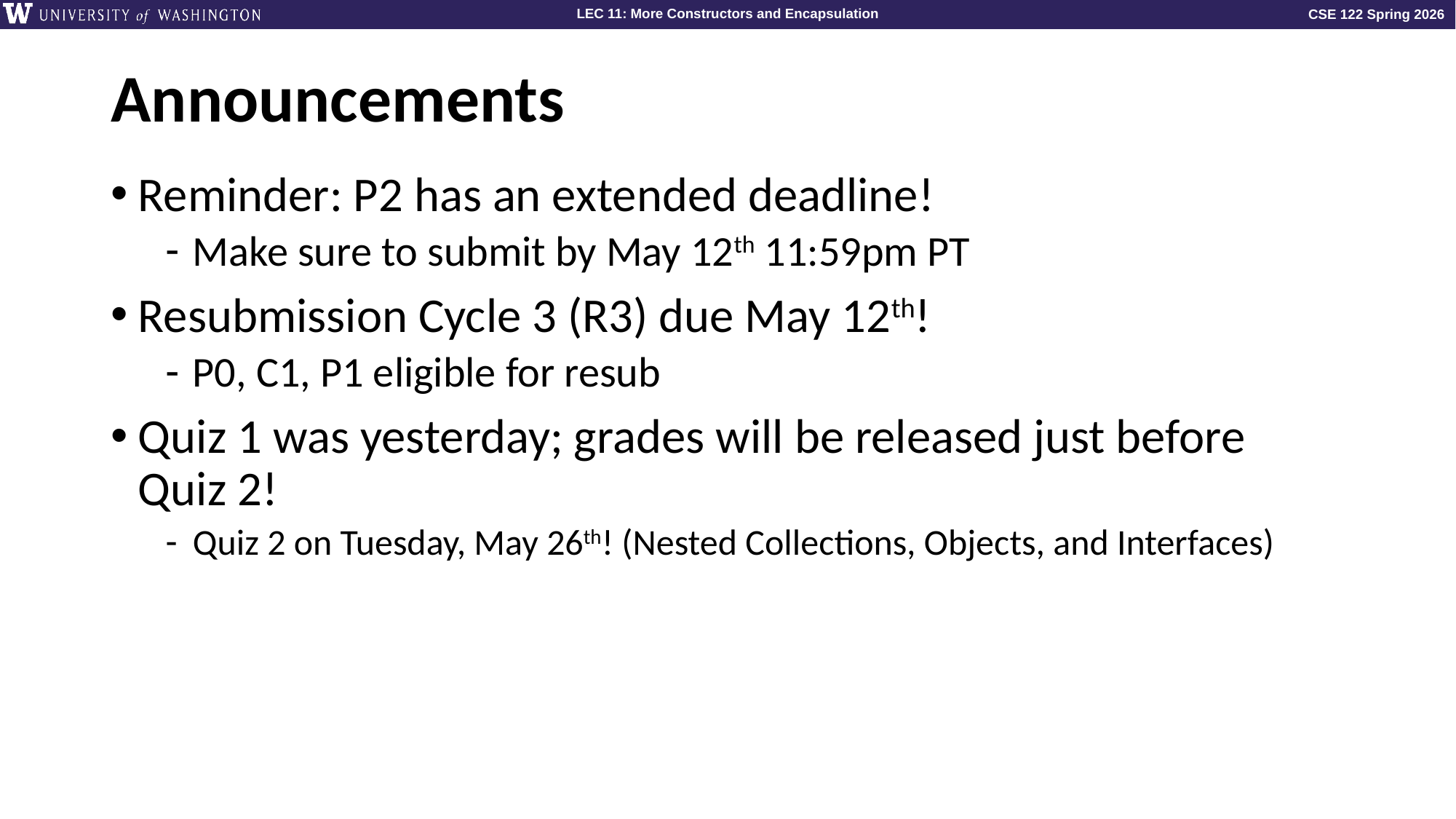

# Announcements
Reminder: P2 has an extended deadline!
Make sure to submit by May 12th 11:59pm PT
Resubmission Cycle 3 (R3) due May 12th!
P0, C1, P1 eligible for resub
Quiz 1 was yesterday; grades will be released just before Quiz 2!
Quiz 2 on Tuesday, May 26th! (Nested Collections, Objects, and Interfaces)